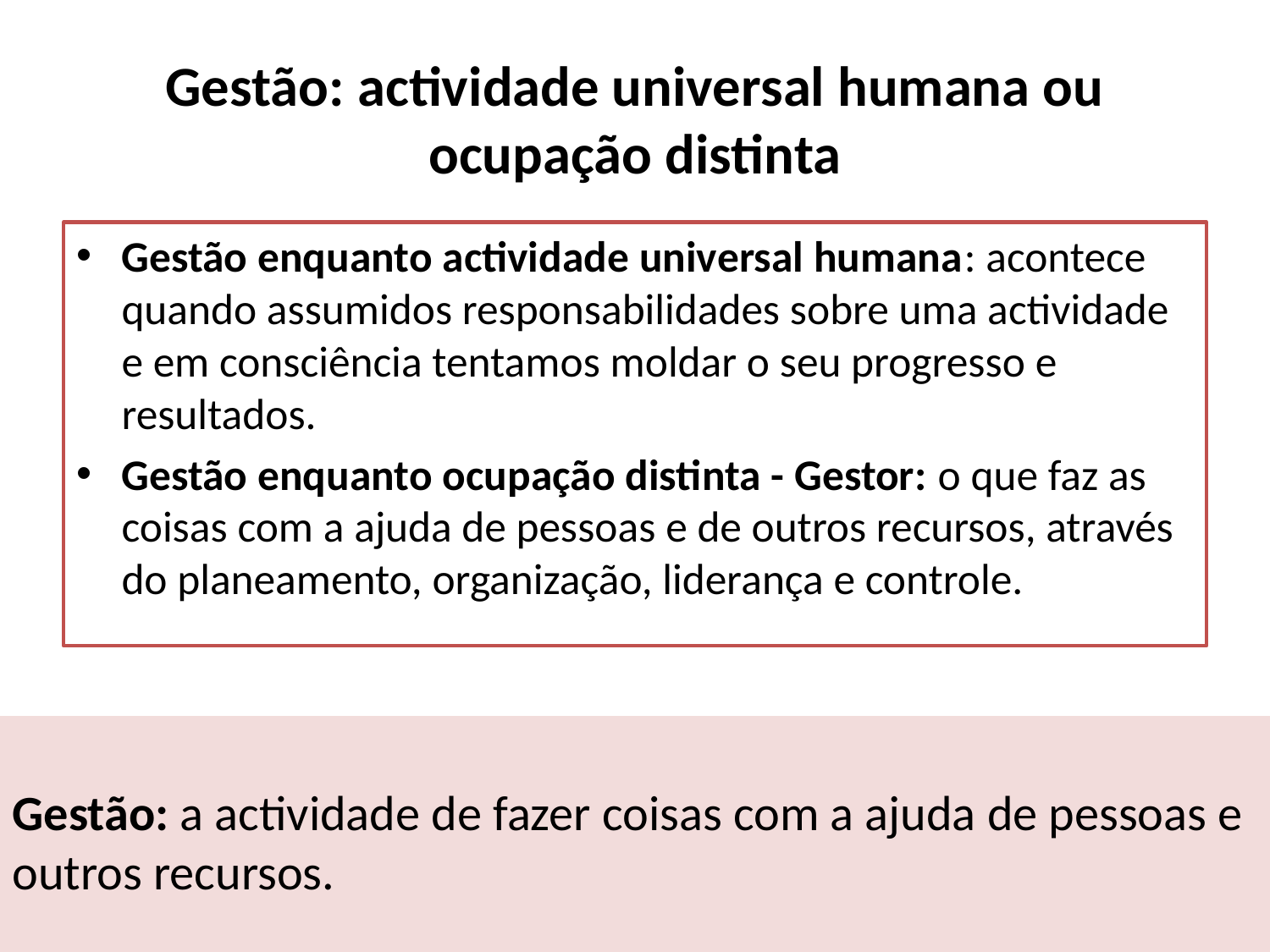

# Gestão: actividade universal humana ou ocupação distinta
Gestão enquanto actividade universal humana: acontece quando assumidos responsabilidades sobre uma actividade e em consciência tentamos moldar o seu progresso e resultados.
Gestão enquanto ocupação distinta - Gestor: o que faz as coisas com a ajuda de pessoas e de outros recursos, através do planeamento, organização, liderança e controle.

Gestão: a actividade de fazer coisas com a ajuda de pessoas e outros recursos.